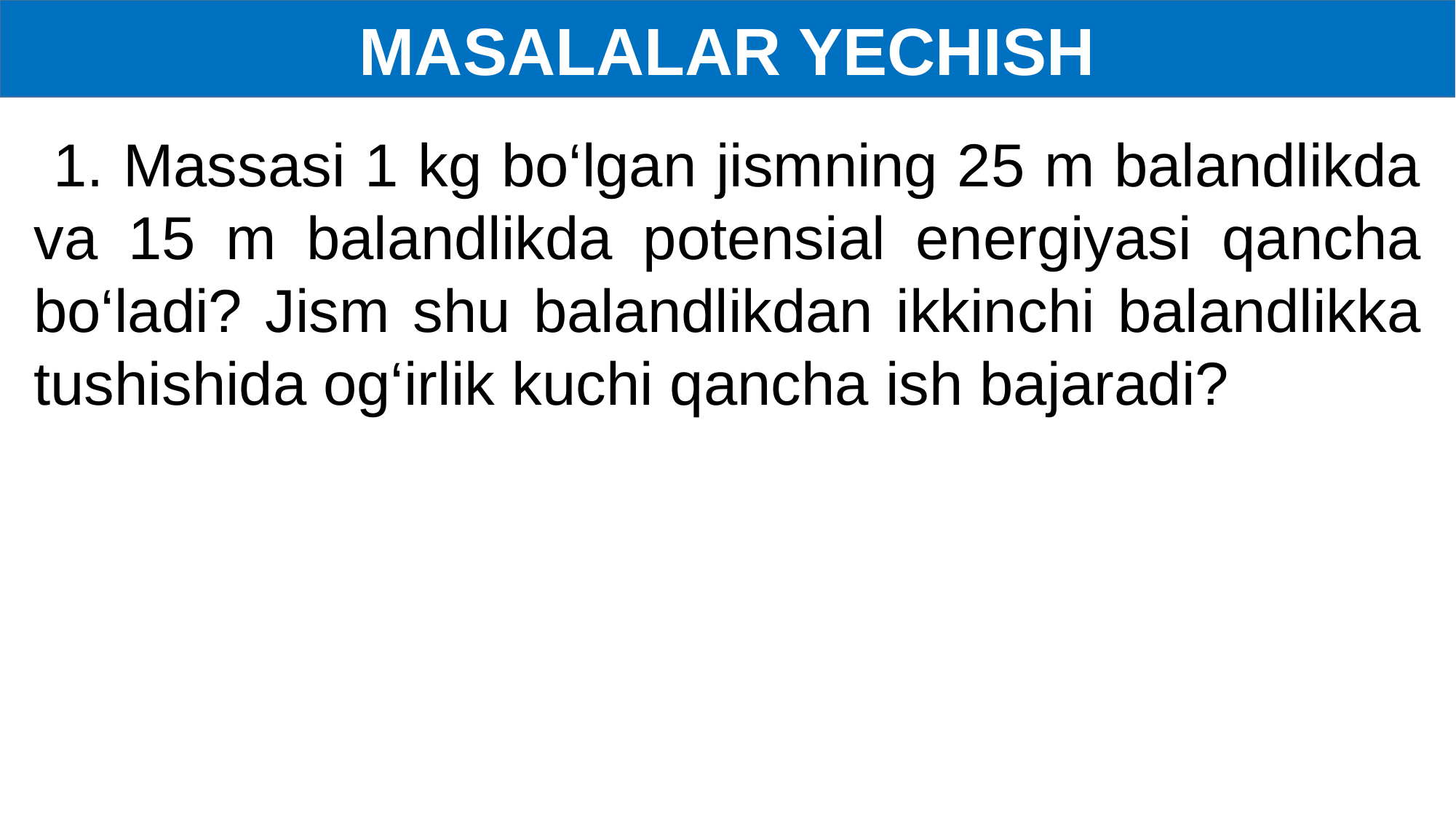

MASALALAR YECHISH
 1. Massasi 1 kg bo‘lgan jismning 25 m balandlikda va 15 m balandlikda potensial energiyasi qancha bo‘ladi? Jism shu balandlikdan ikkinchi balandlikka tushishida og‘irlik kuchi qancha ish bajaradi?